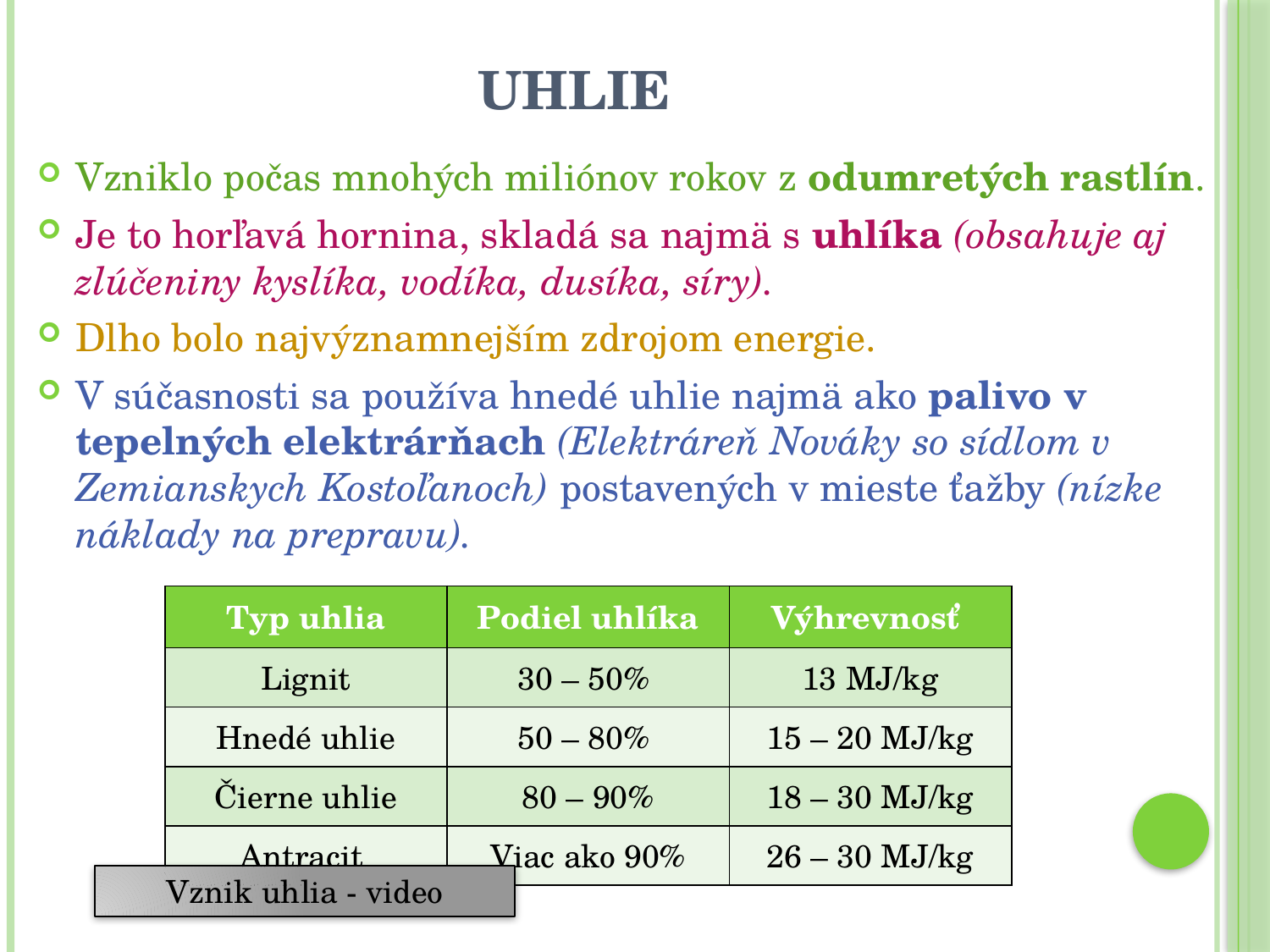

# Uhlie
Vzniklo počas mnohých miliónov rokov z odumretých rastlín.
Je to horľavá hornina, skladá sa najmä s uhlíka (obsahuje aj zlúčeniny kyslíka, vodíka, dusíka, síry).
Dlho bolo najvýznamnejším zdrojom energie.
V súčasnosti sa používa hnedé uhlie najmä ako palivo v tepelných elektrárňach (Elektráreň Nováky so sídlom v  Zemianskych Kostoľanoch) postavených v mieste ťažby (nízke náklady na prepravu).

| Typ uhlia | Podiel uhlíka | Výhrevnosť |
| --- | --- | --- |
| Lignit | 30 – 50% | 13 MJ/kg |
| Hnedé uhlie | 50 – 80% | 15 – 20 MJ/kg |
| Čierne uhlie | 80 – 90% | 18 – 30 MJ/kg |
| Antracit | Viac ako 90% | 26 – 30 MJ/kg |
Vznik uhlia - video